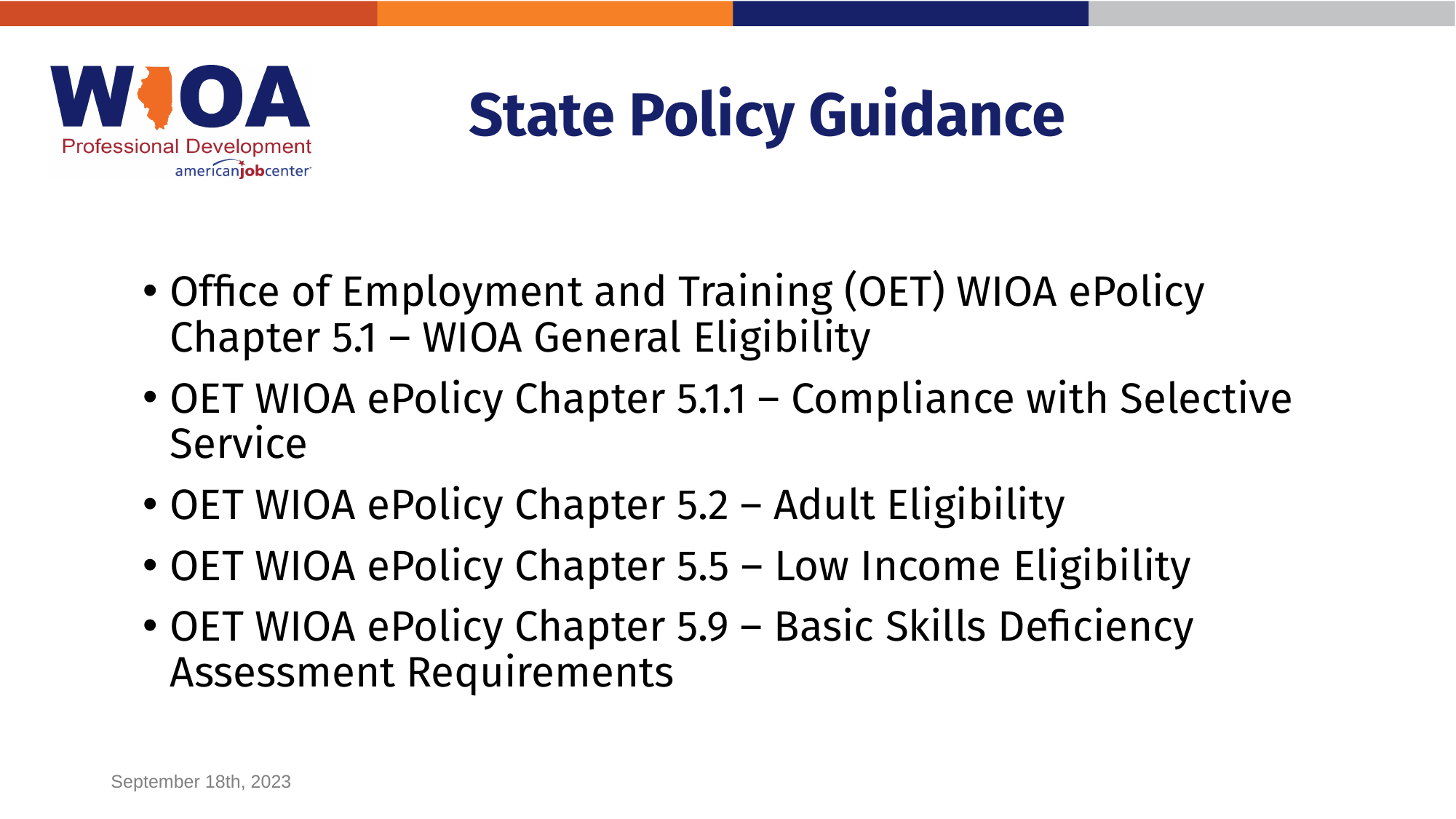

# State Policy Guidance
Office of Employment and Training (OET) WIOA ePolicy Chapter 5.1 – WIOA General Eligibility
OET WIOA ePolicy Chapter 5.1.1 – Compliance with Selective Service
OET WIOA ePolicy Chapter 5.2 – Adult Eligibility
OET WIOA ePolicy Chapter 5.5 – Low Income Eligibility
OET WIOA ePolicy Chapter 5.9 – Basic Skills Deficiency Assessment Requirements

September 18th, 2023